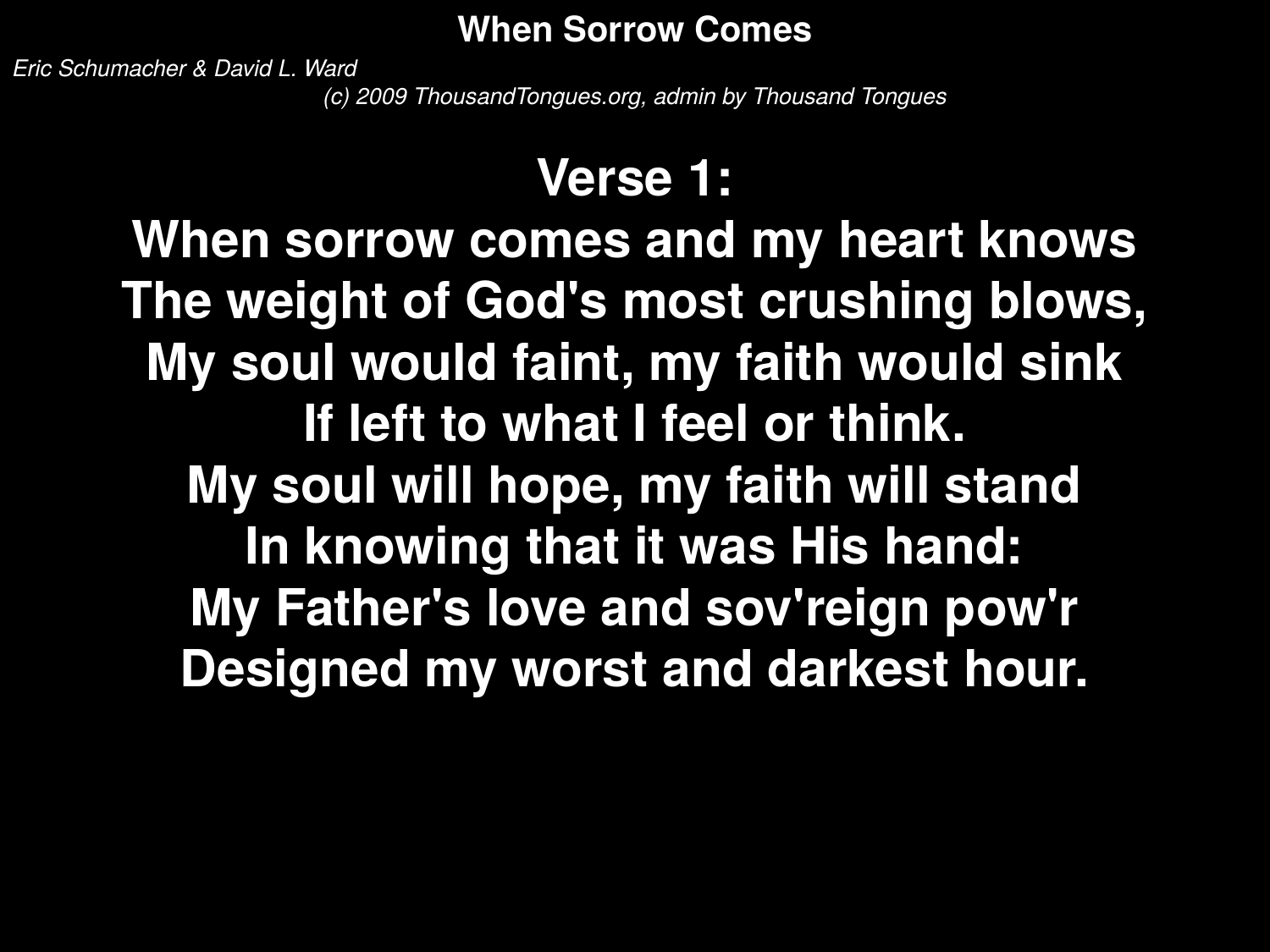

When Sorrow Comes
Eric Schumacher & David L. Ward
(c) 2009 ThousandTongues.org, admin by Thousand Tongues
Verse 1:
When sorrow comes and my heart knows
The weight of God's most crushing blows,
My soul would faint, my faith would sink
If left to what I feel or think.
My soul will hope, my faith will stand
In knowing that it was His hand:
My Father's love and sov'reign pow'r
Designed my worst and darkest hour.